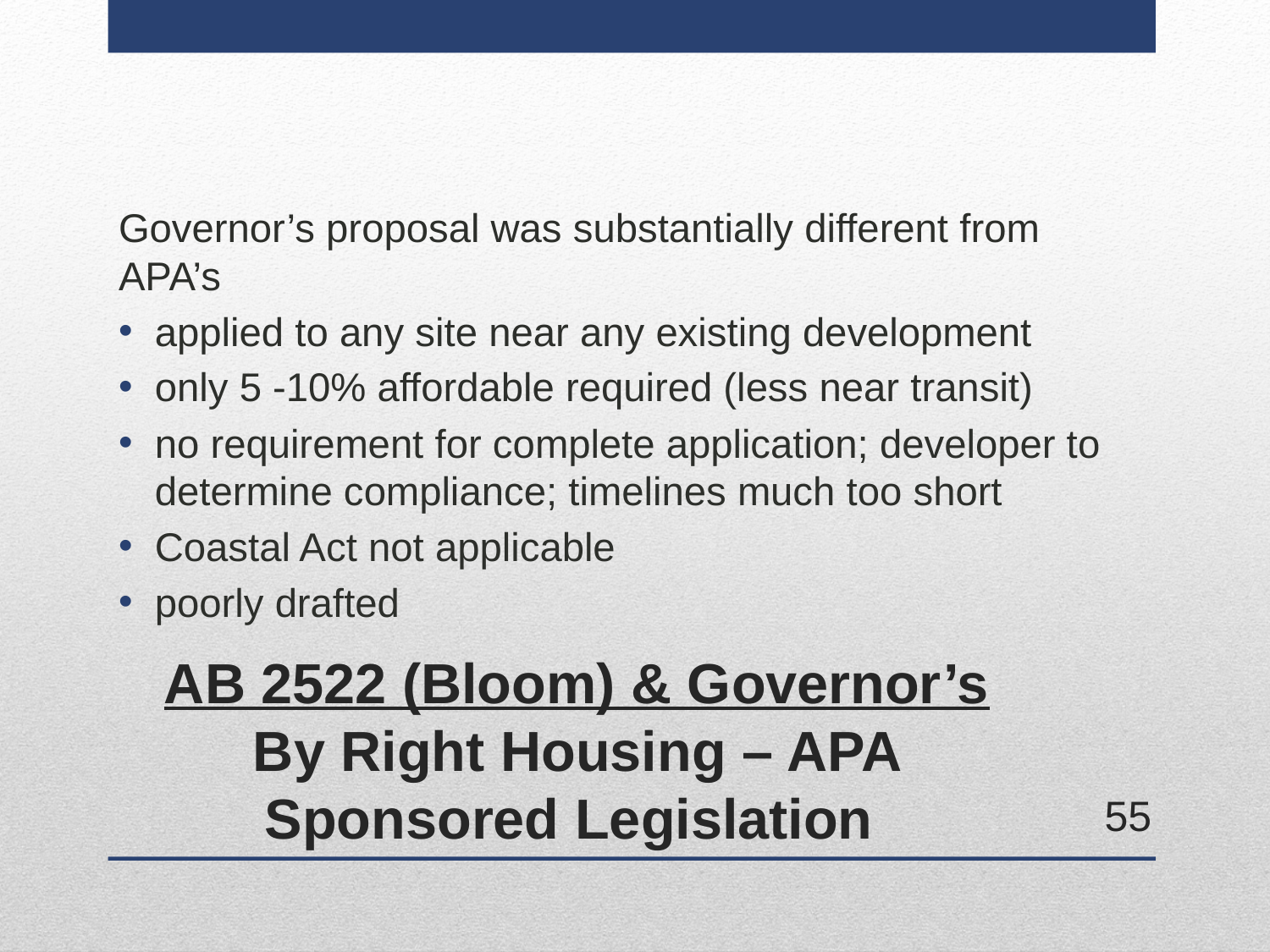

Governor’s proposal was substantially different from APA’s
applied to any site near any existing development
only 5 -10% affordable required (less near transit)
no requirement for complete application; developer to determine compliance; timelines much too short
Coastal Act not applicable
poorly drafted

# AB 2522 (Bloom) & Governor’s By Right Housing – APA Sponsored Legislation
55